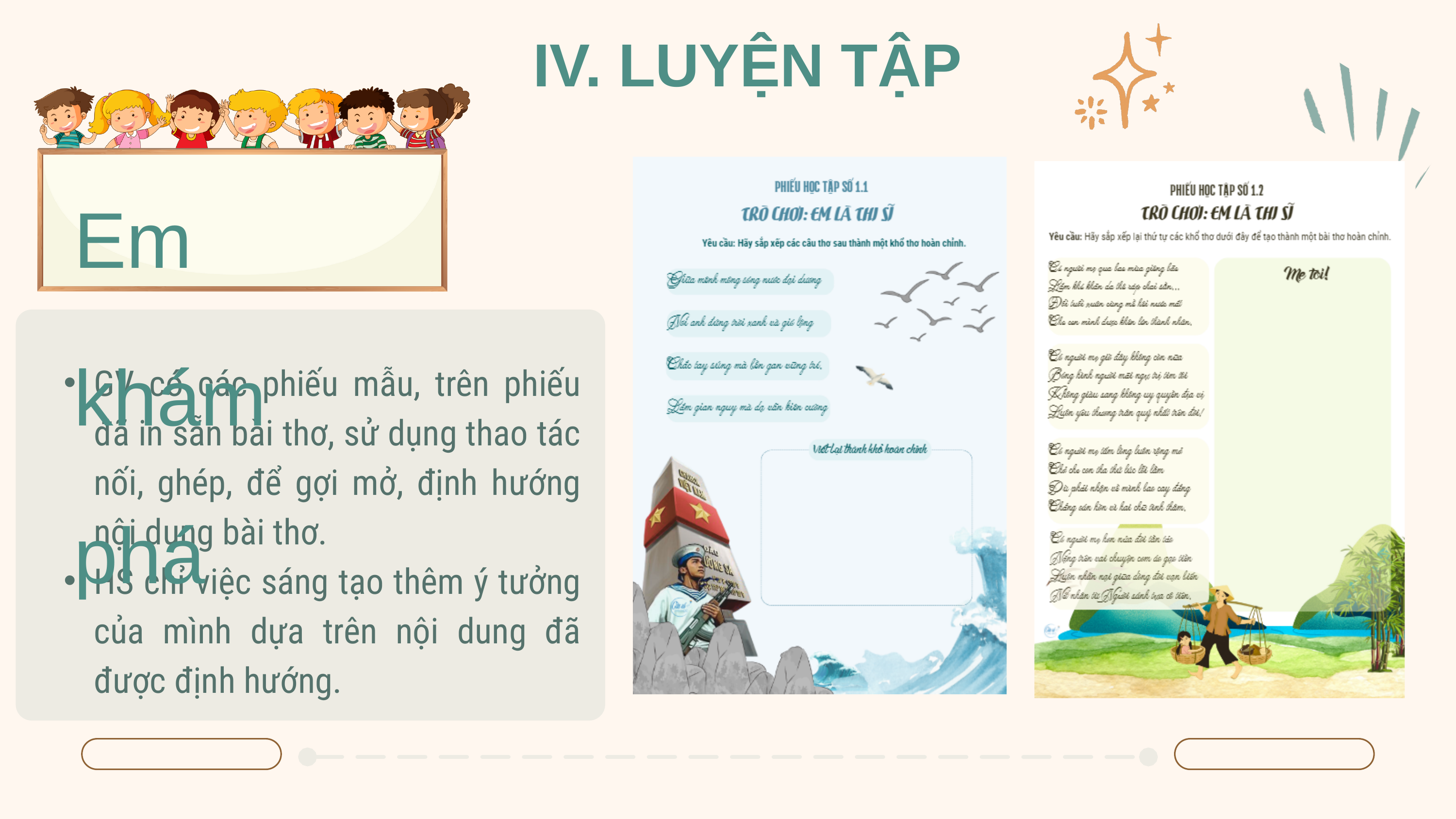

IV. LUYỆN TẬP

Em khám phá

GV có các phiếu mẫu, trên phiếu đã in sẵn bài thơ, sử dụng thao tác nối, ghép, để gợi mở, định hướng nội dung bài thơ.
HS chỉ việc sáng tạo thêm ý tưởng của mình dựa trên nội dung đã được định hướng.